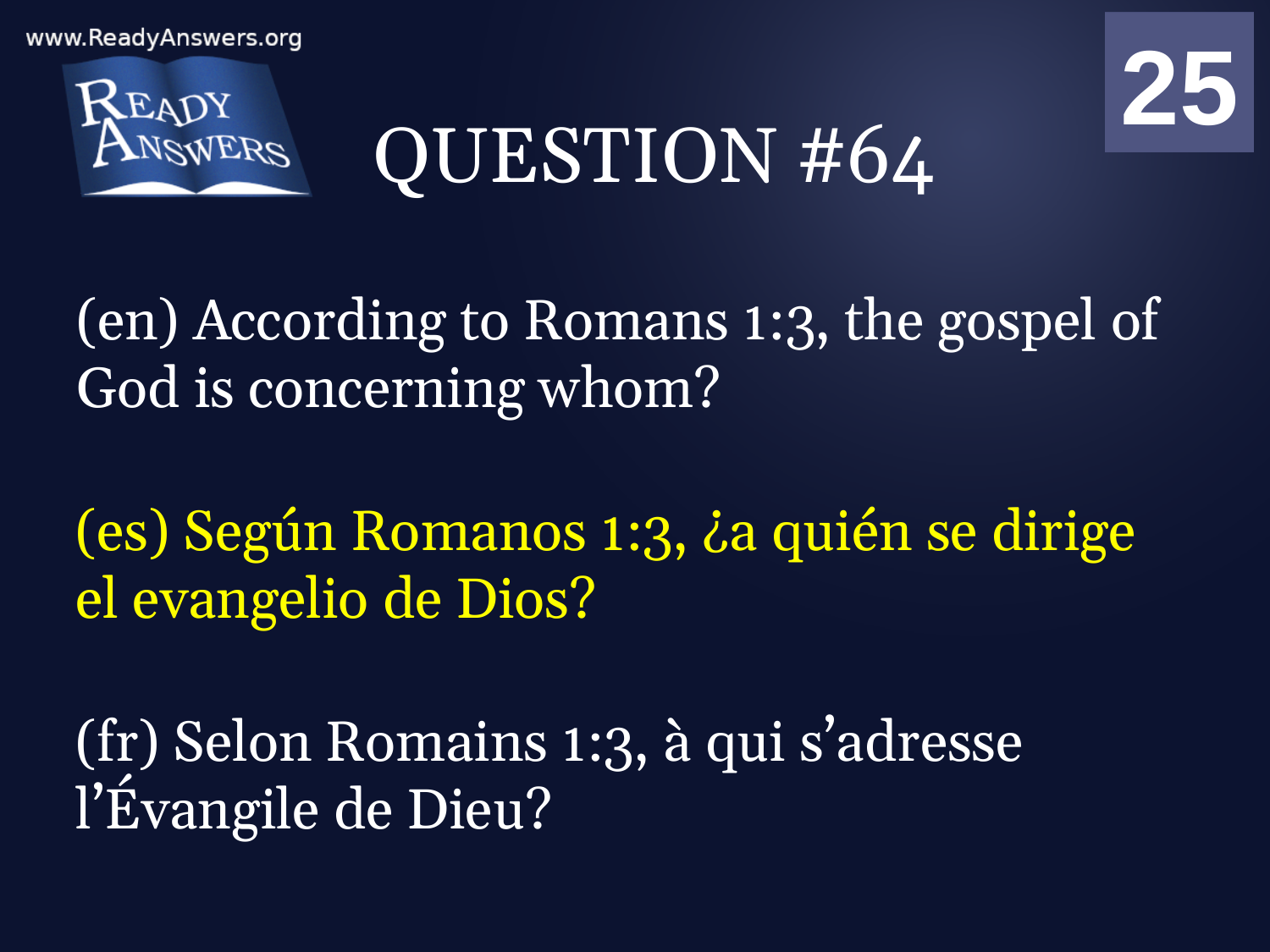

01
02
03
04
05
06
07
08
09
10
11
12
13
14
15
16
17
18
19
20
21
22
23
24
25
00
# QUESTION #64
(en) According to Romans 1:3, the gospel of God is concerning whom?
(es) Según Romanos 1:3, ¿a quién se dirige el evangelio de Dios?
(fr) Selon Romains 1:3, à qui s’adresse l’Évangile de Dieu?